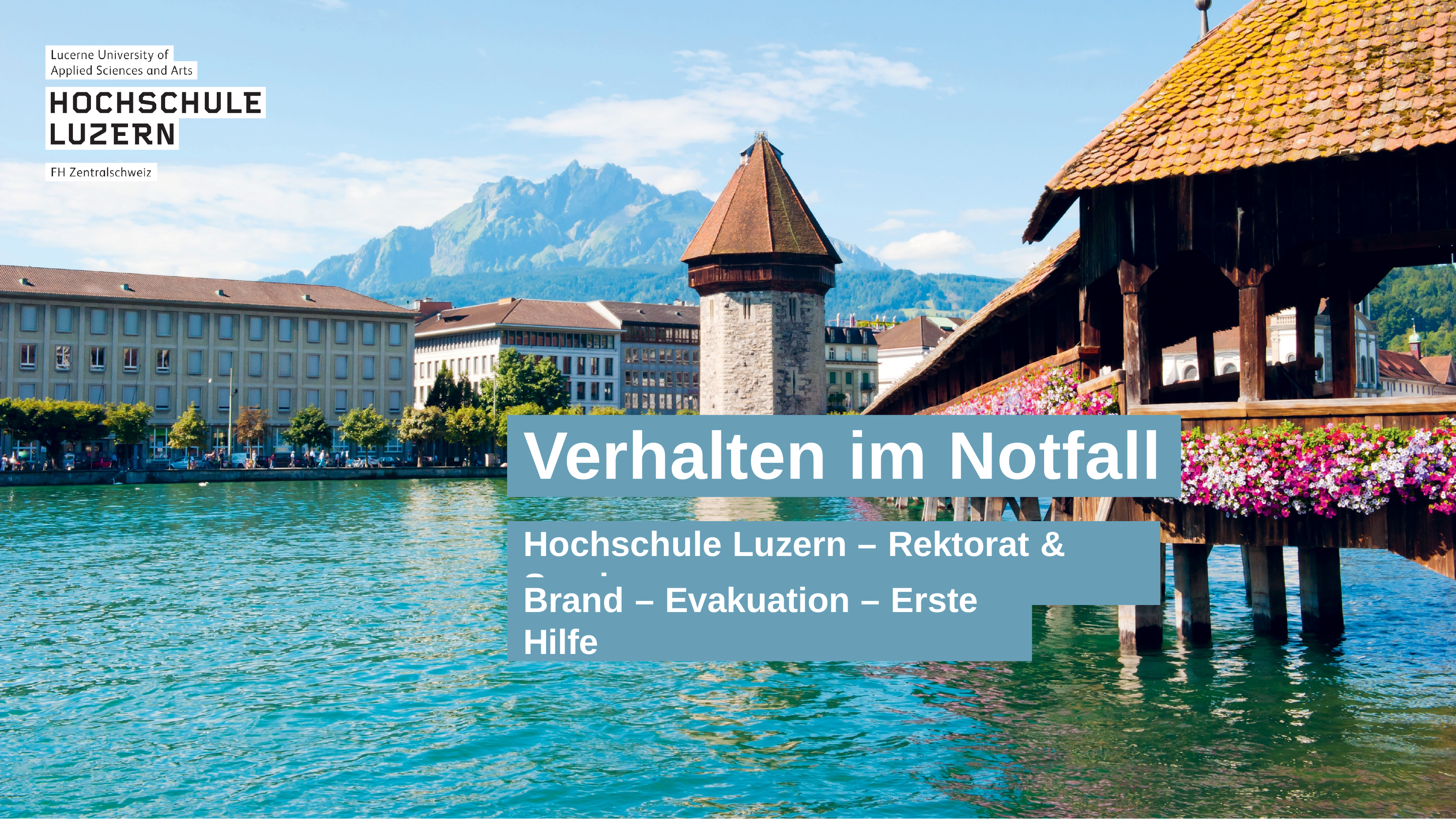

Verhalten im Notfall
Hochschule Luzern – Rektorat & Services
Brand – Evakuation – Erste Hilfe